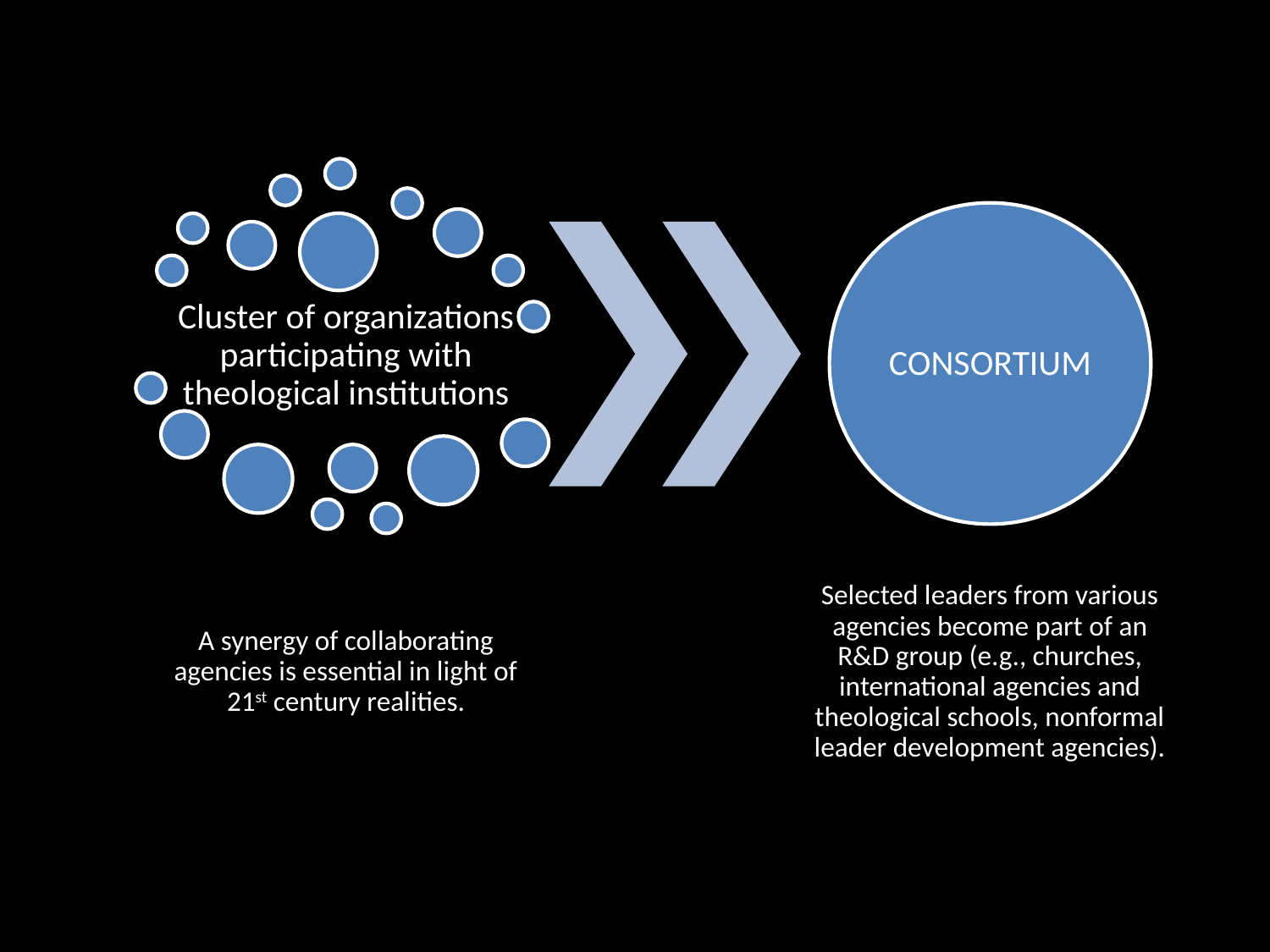

Cluster of organizations participating with theological institutions
A synergy of collaborating agencies is essential in light of 21st century realities.
CONSORTIUM
Selected leaders from various agencies become part of an R&D group (e.g., churches, international agencies and theological schools, nonformal leader development agencies).